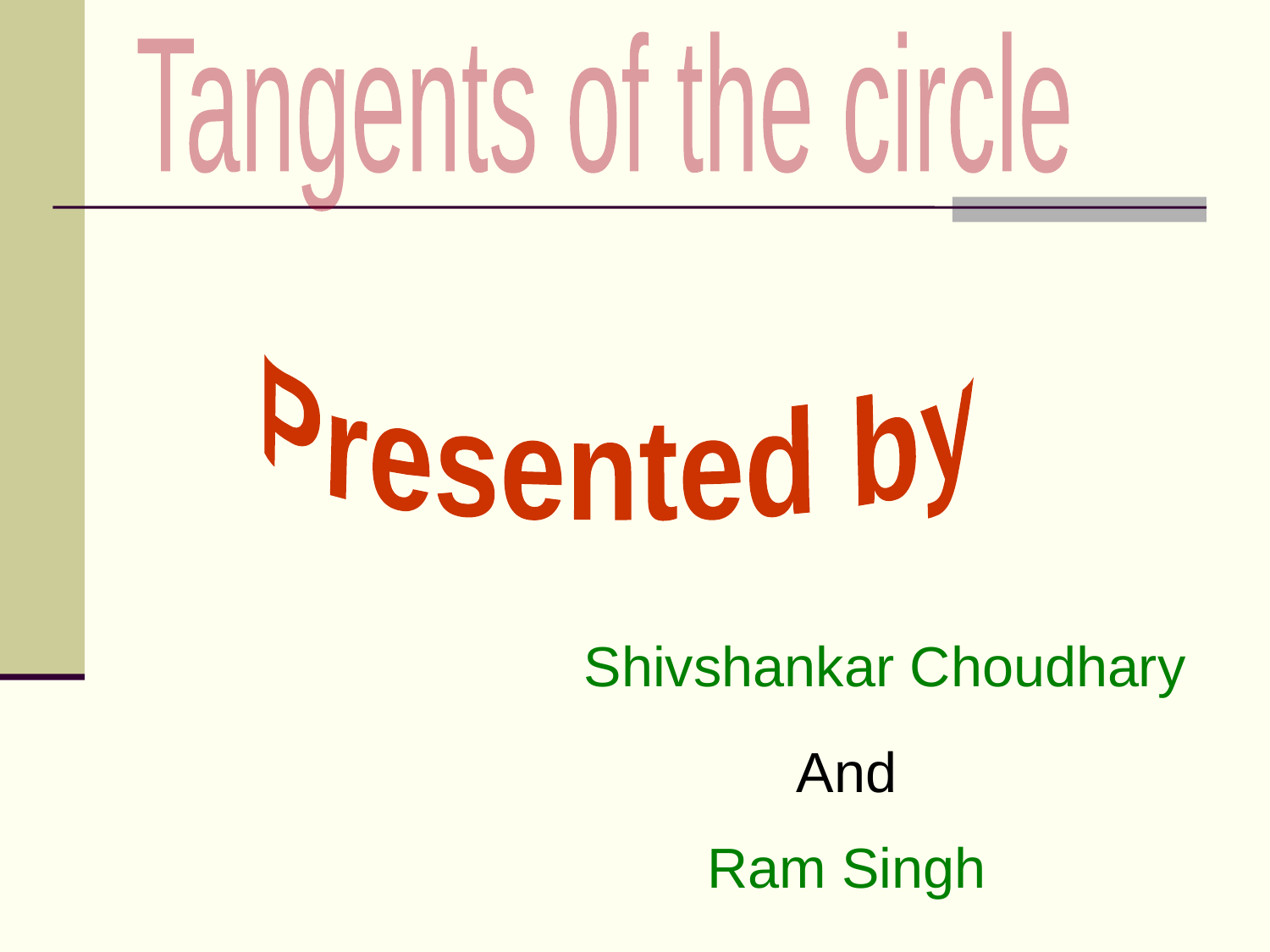

Tangents of the circle
Presented by
Shivshankar Choudhary
And
Ram Singh